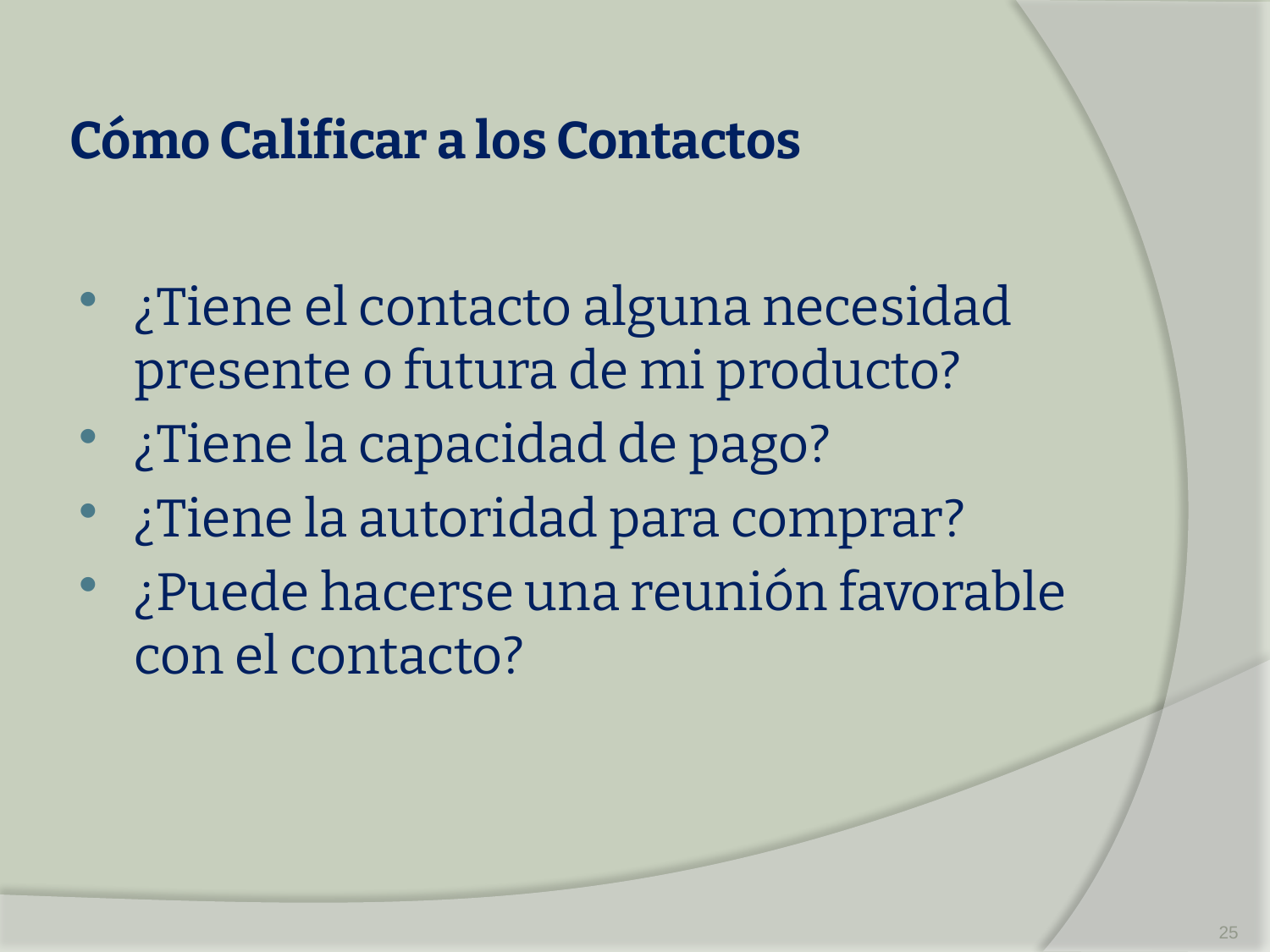

# Cómo Calificar a los Contactos
¿Tiene el contacto alguna necesidad presente o futura de mi producto?
¿Tiene la capacidad de pago?
¿Tiene la autoridad para comprar?
¿Puede hacerse una reunión favorable con el contacto?

25